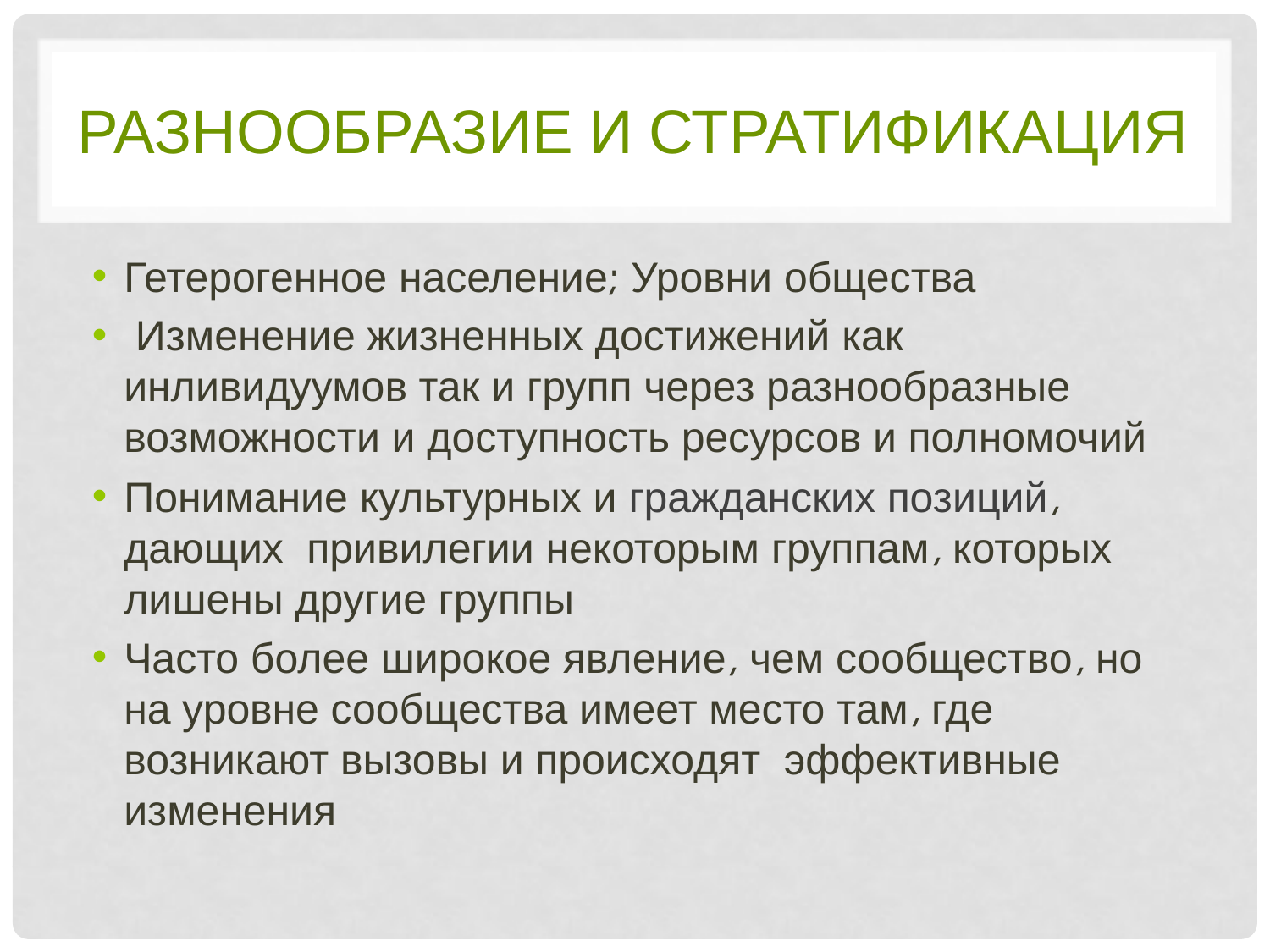

# РАЗНООБРАЗИЕ И СТРАТИФИКАЦИЯ
Гетерогенное население; Уровни общества
 Изменение жизненных достижений как инливидуумов так и групп через разнообразные возможности и доступность ресурсов и полномочий
Понимание культурных и гражданских позиций, дающих  привилегии некоторым группам, которых лишены другие группы
Часто более широкое явление, чем сообщество, но на уровне сообщества имеет место там, где возникают вызовы и происходят  эффективные  изменения